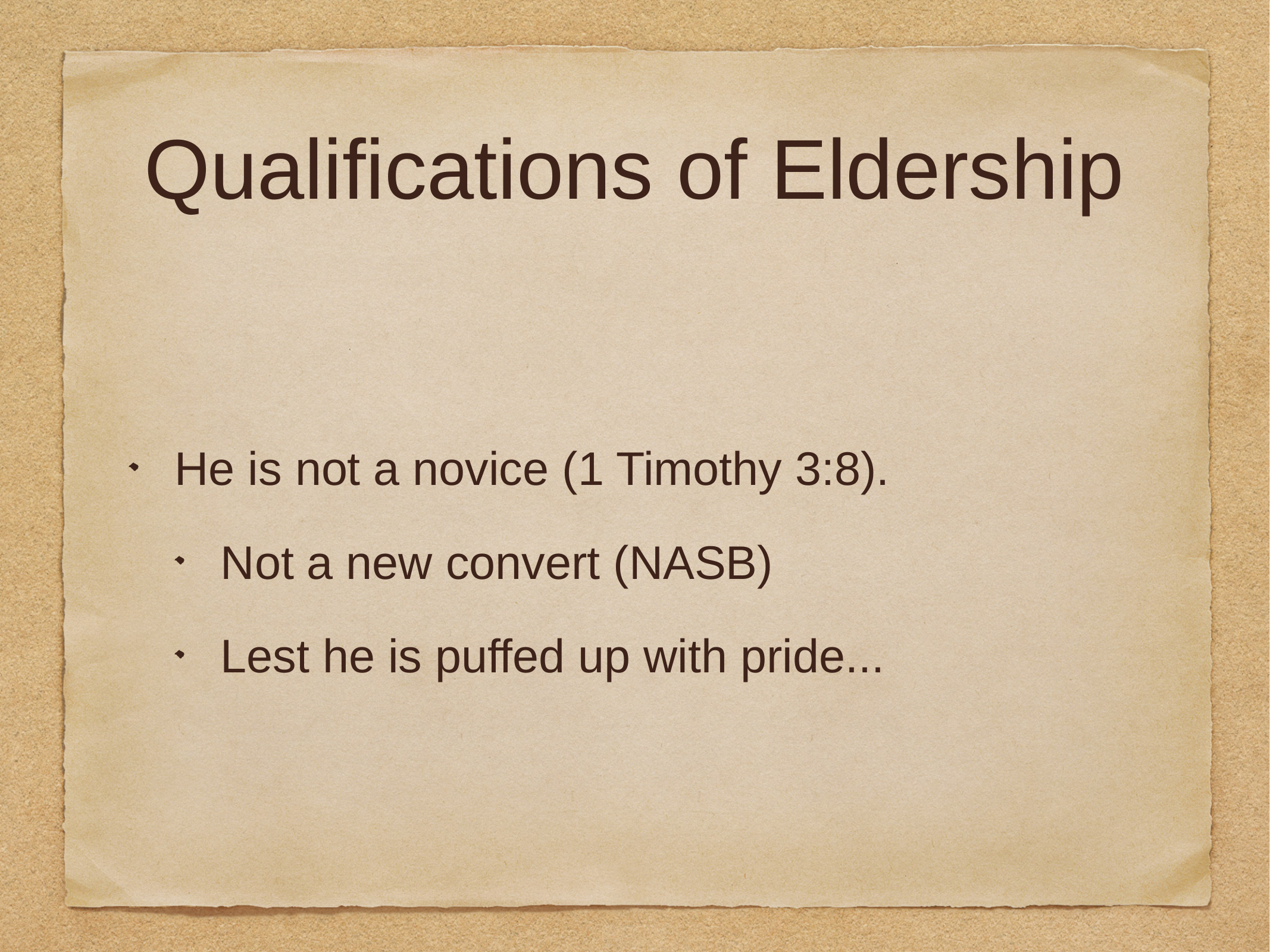

# Qualifications of Eldership
He is not a novice (1 Timothy 3:8).
Not a new convert (NASB)
Lest he is puffed up with pride...